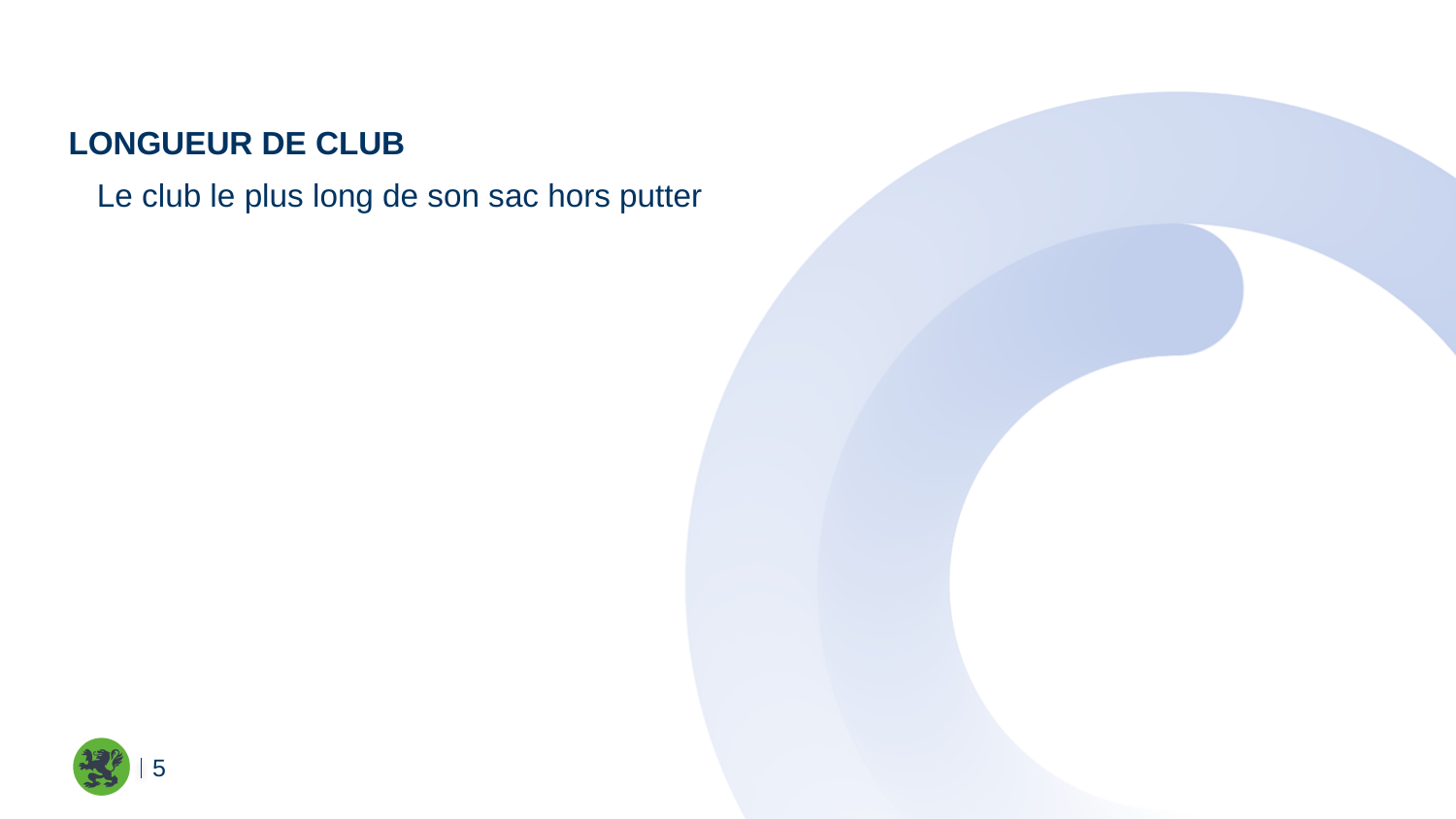

Longueur de club
Le club le plus long de son sac hors putter

5